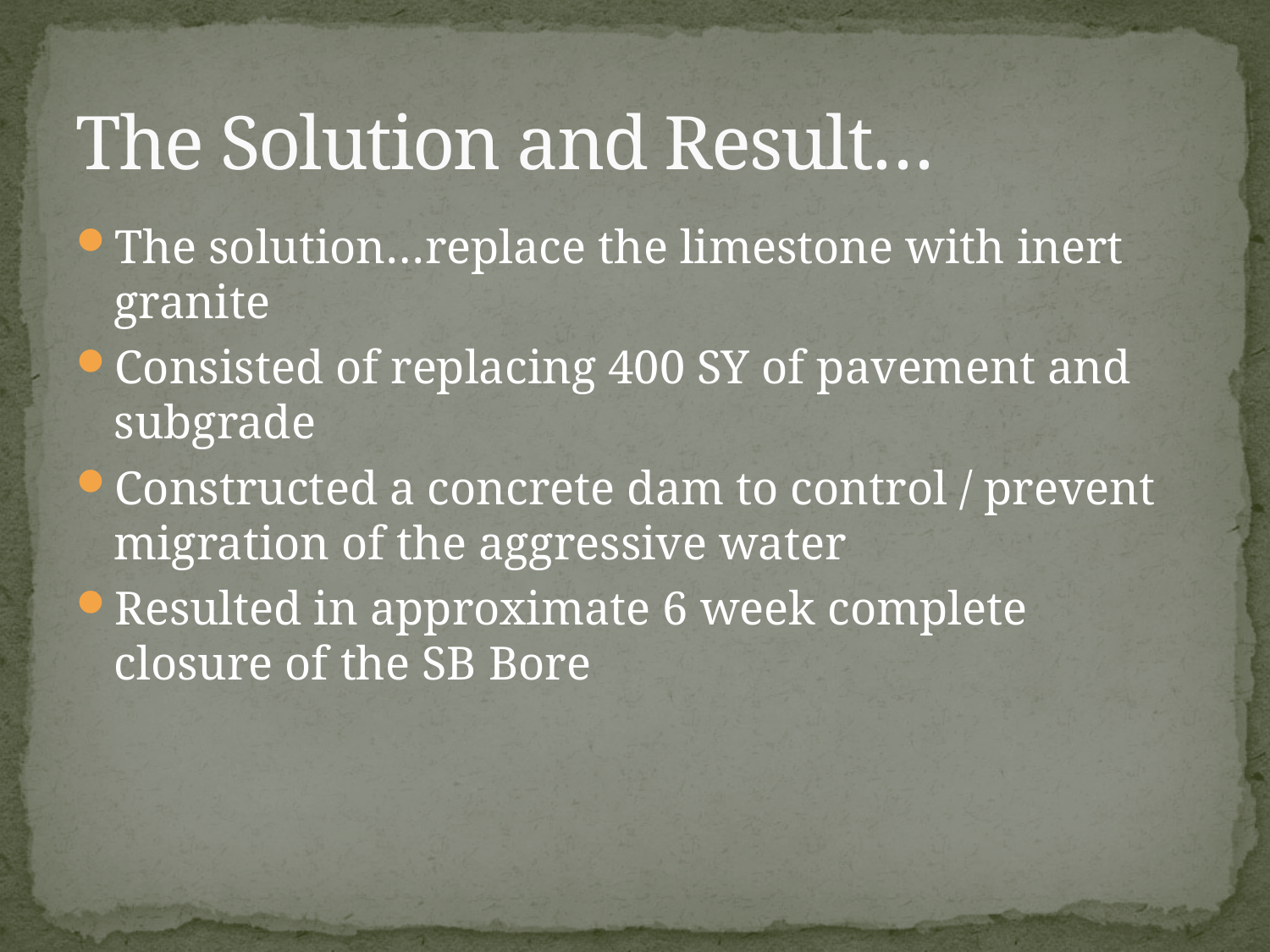

# The Solution and Result…
The solution…replace the limestone with inert granite
Consisted of replacing 400 SY of pavement and subgrade
Constructed a concrete dam to control / prevent migration of the aggressive water
Resulted in approximate 6 week complete closure of the SB Bore